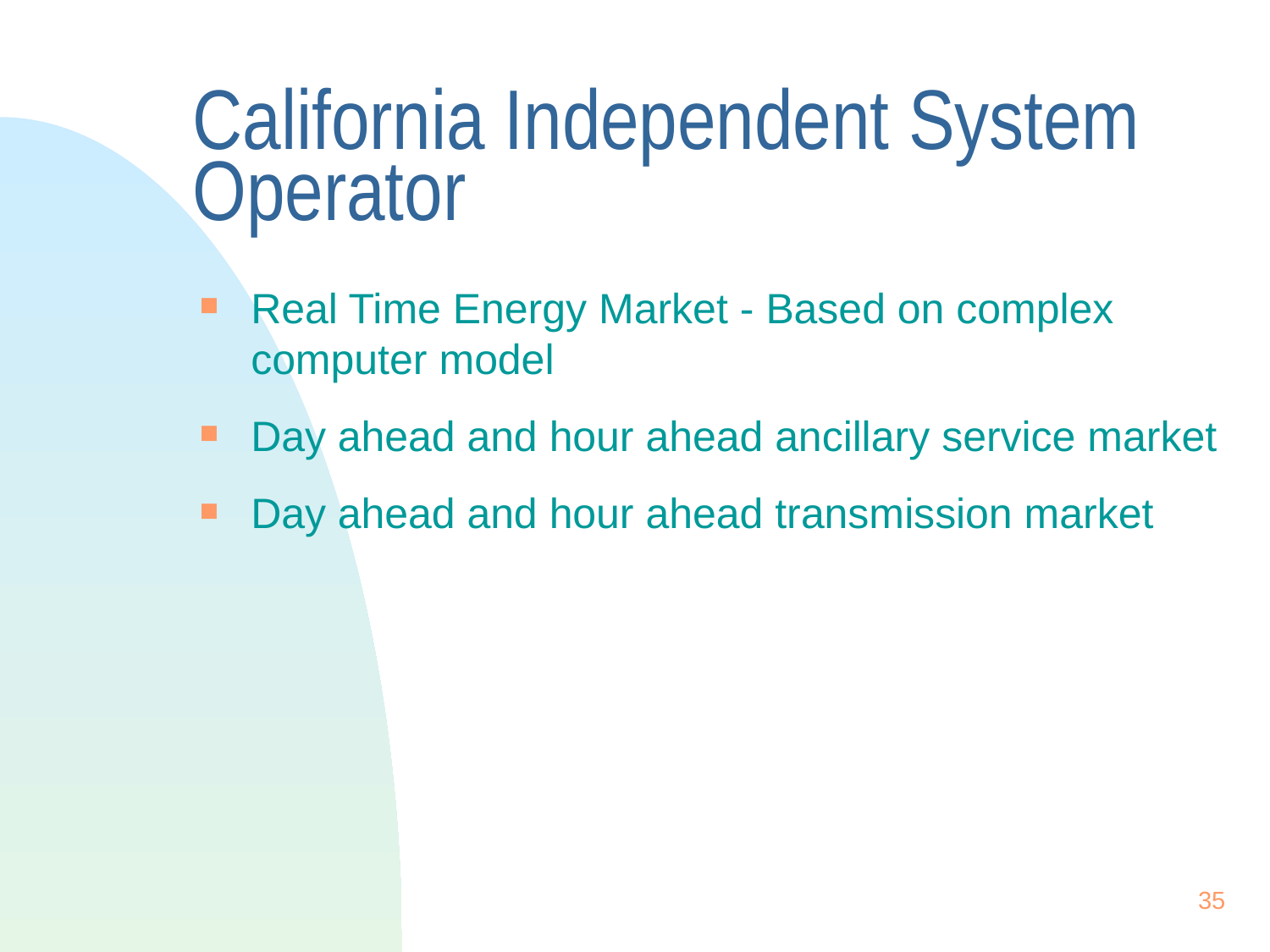

# California Independent System Operator
Real Time Energy Market - Based on complex computer model
Day ahead and hour ahead ancillary service market
Day ahead and hour ahead transmission market
35